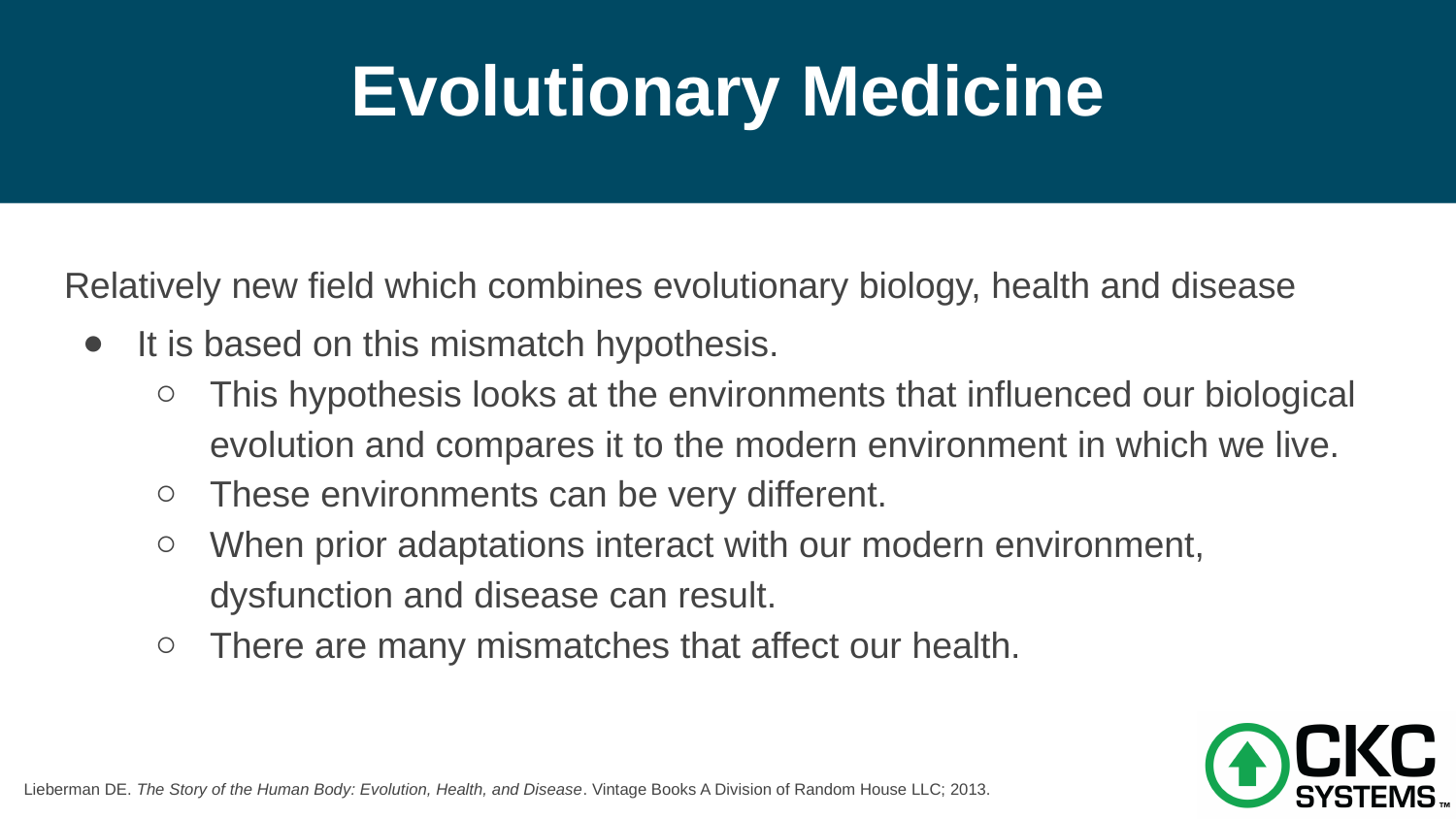

# Evolutionary Medicine
Relatively new field which combines evolutionary biology, health and disease
It is based on this mismatch hypothesis.
This hypothesis looks at the environments that influenced our biological evolution and compares it to the modern environment in which we live.
These environments can be very different.
When prior adaptations interact with our modern environment, dysfunction and disease can result.
There are many mismatches that affect our health.

Lieberman DE. The Story of the Human Body: Evolution, Health, and Disease. Vintage Books A Division of Random House LLC; 2013.